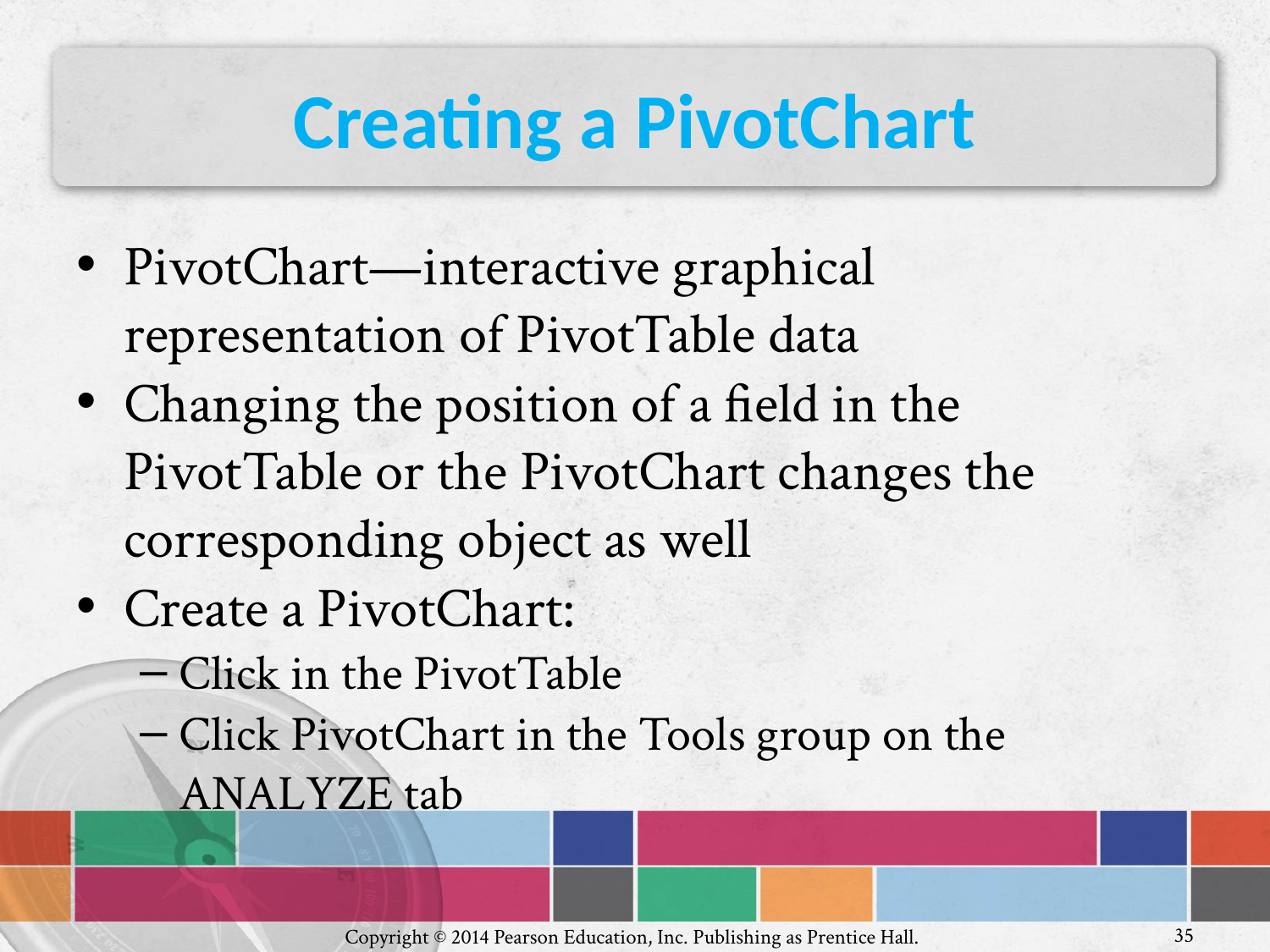

# Creating a PivotChart
PivotChart—interactive graphical representation of PivotTable data
Changing the position of a field in the PivotTable or the PivotChart changes the corresponding object as well
Create a PivotChart:
Click in the PivotTable
Click PivotChart in the Tools group on the ANALYZE tab

Copyright © 2014 Pearson Education, Inc. Publishing as Prentice Hall.

35